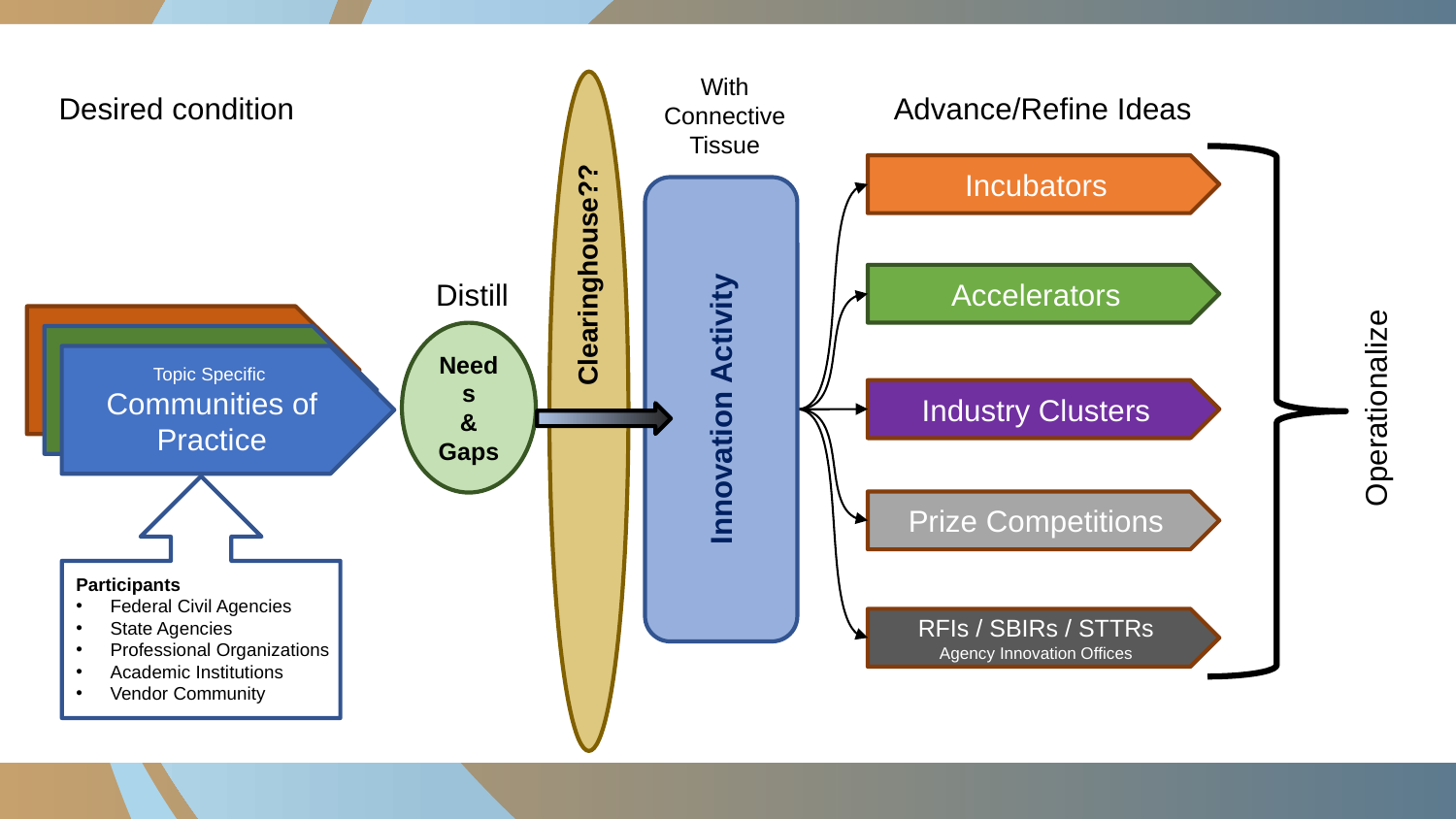

With
Connective
Tissue

Desired condition
Advance/Refine Ideas

Incubators

Clearinghouse??
Accelerators
Distill
Topic Specific
Communities of Practice
Needs
& Gaps
Topic Specific
Communities of Practice
Topic Specific
Communities of Practice
Industry Clusters
Operationalize
Innovation Activity

Prize Competitions
Participants
Federal Civil Agencies
State Agencies
Professional Organizations
Academic Institutions
Vendor Community
RFIs / SBIRs / STTRs
Agency Innovation Offices